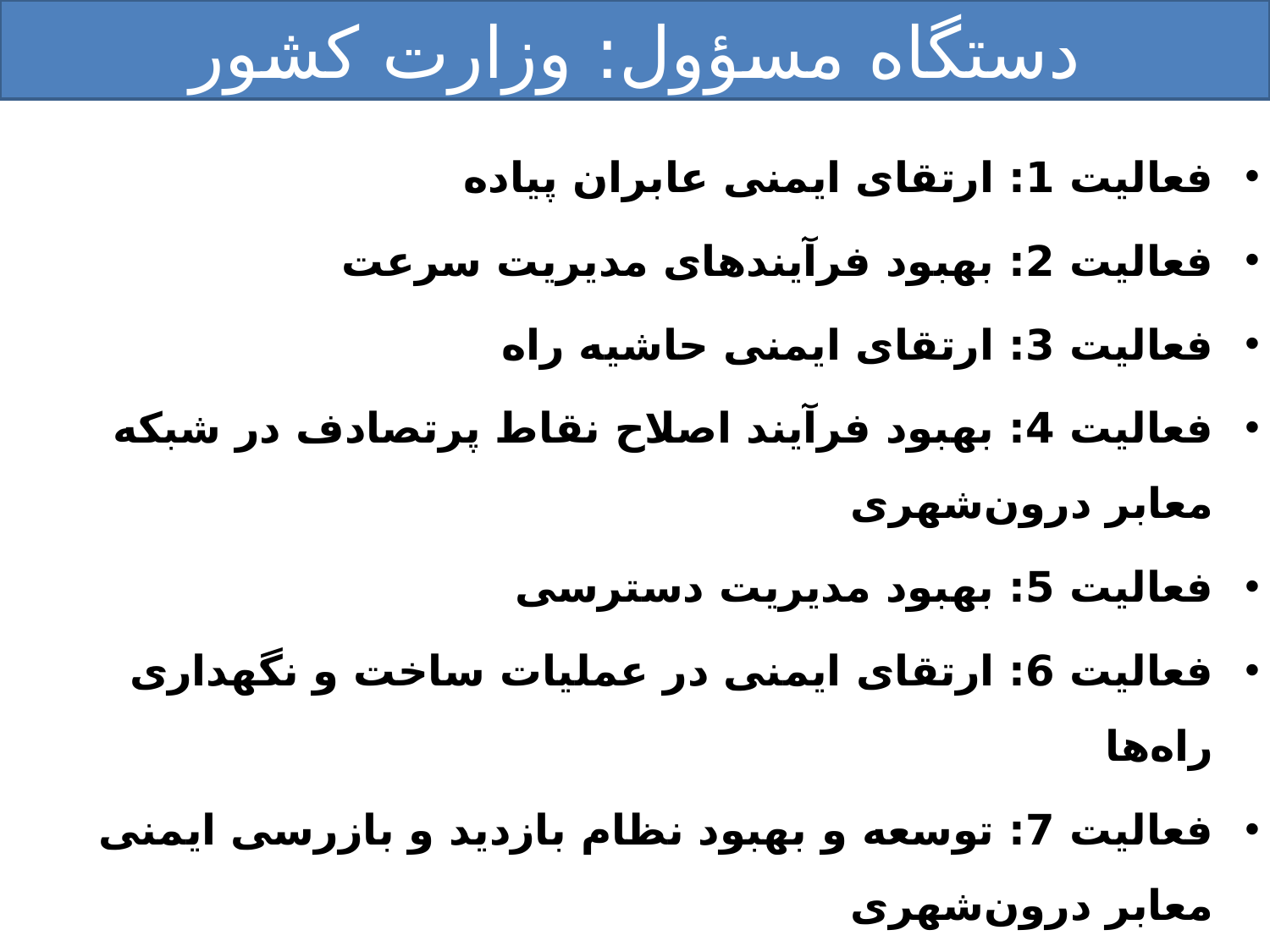

# دستگاه مسؤول: وزارت کشور
فعالیت 1: ارتقای ایمنی عابران پیاده
فعالیت 2: بهبود فرآیندهای مدیریت سرعت
فعالیت 3: ارتقای ایمنی حاشیه راه‌
فعالیت 4: بهبود فرآیند اصلاح نقاط پرتصادف در شبکه معابر درون‌شهری
فعالیت 5: بهبود مدیریت دسترسی
فعالیت 6: ارتقای ایمنی در عملیات ساخت و نگهداری راه‌ها
فعالیت 7: توسعه و بهبود نظام بازدید و بازرسی ایمنی معابر درون‌شهری